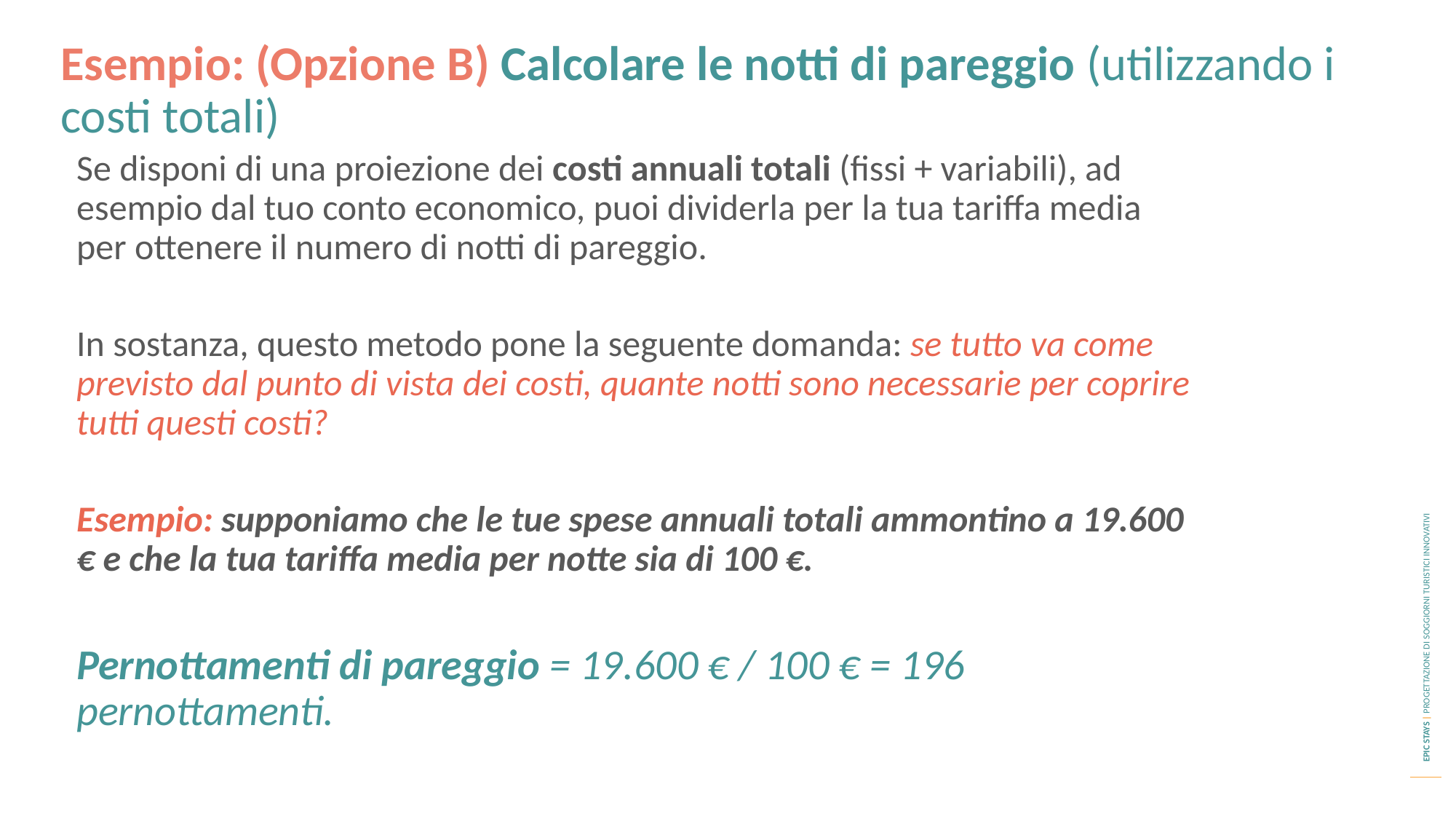

Esempio: (Opzione B) Calcolare le notti di pareggio (utilizzando i costi totali)
Se disponi di una proiezione dei costi annuali totali (fissi + variabili), ad esempio dal tuo conto economico, puoi dividerla per la tua tariffa media per ottenere il numero di notti di pareggio.

In sostanza, questo metodo pone la seguente domanda: se tutto va come previsto dal punto di vista dei costi, quante notti sono necessarie per coprire tutti questi costi?

Esempio: supponiamo che le tue spese annuali totali ammontino a 19.600 € e che la tua tariffa media per notte sia di 100 €.

Pernottamenti di pareggio = 19.600 € / 100 € = 196 pernottamenti.